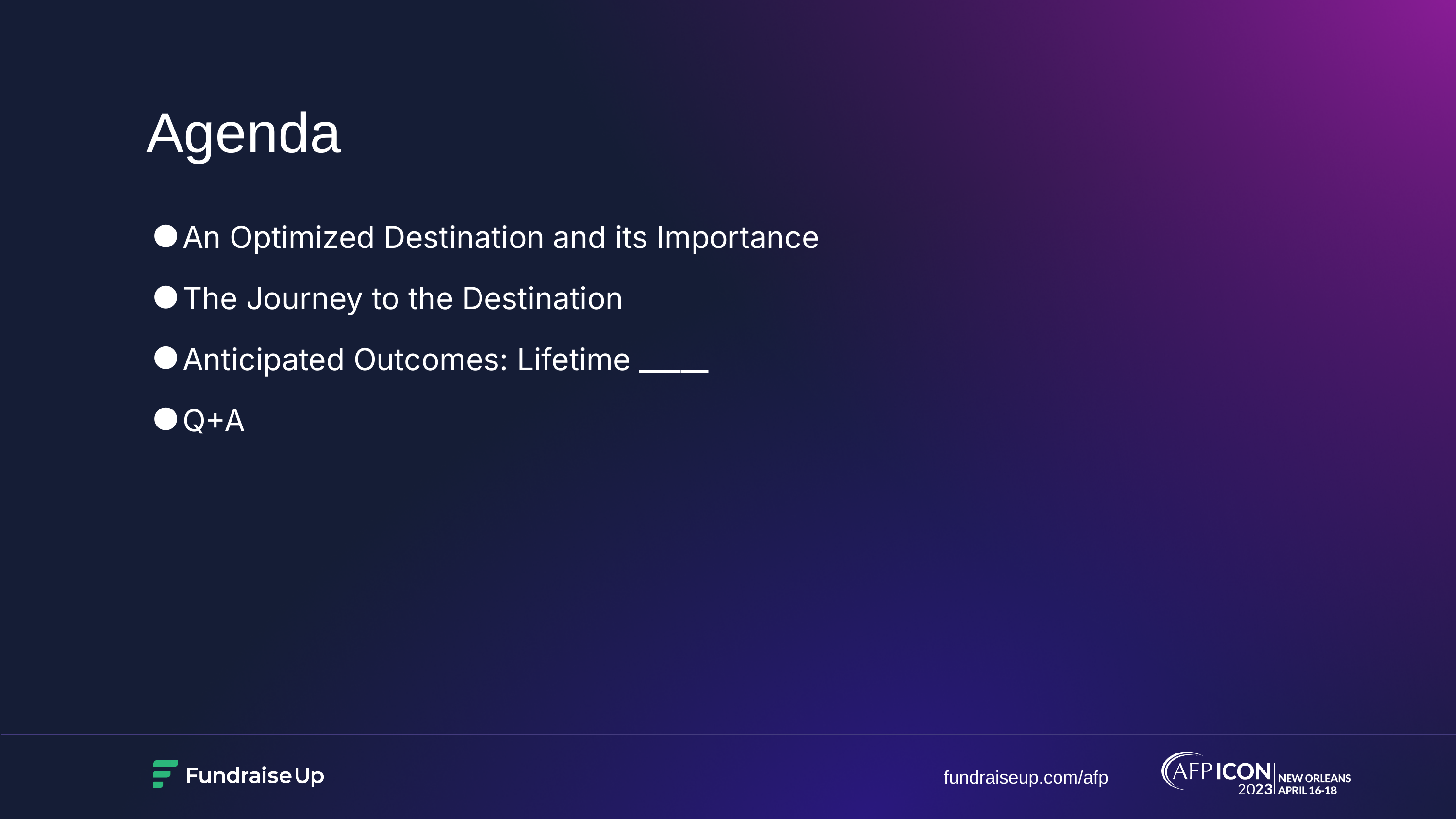

# Agenda
An Optimized Destination and its Importance
The Journey to the Destination
Anticipated Outcomes: Lifetime _____
Q+A